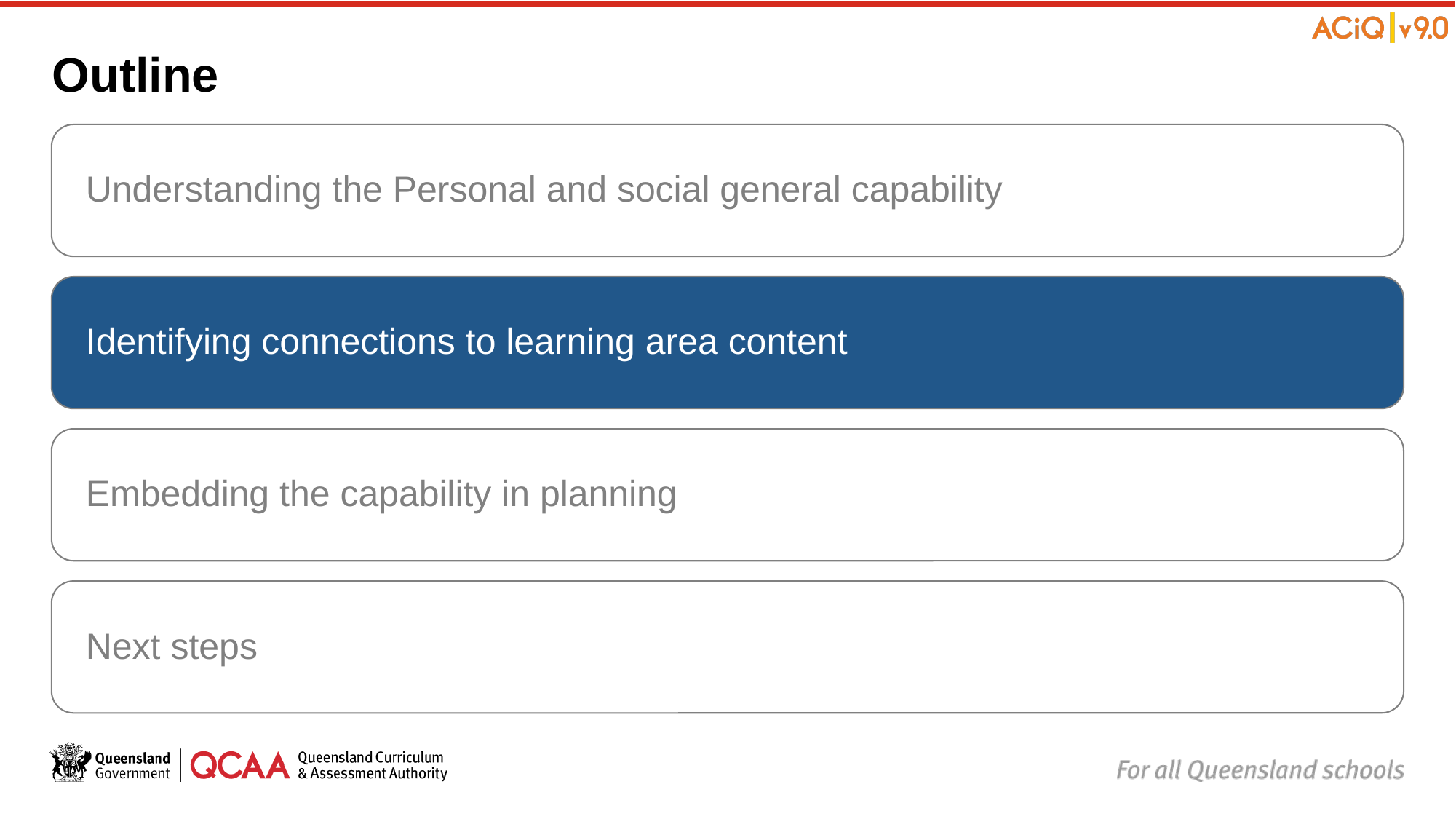

# Outline
Understanding the Personal and social general capability
Identifying connections to learning area content
Embedding the capability in planning
Next steps